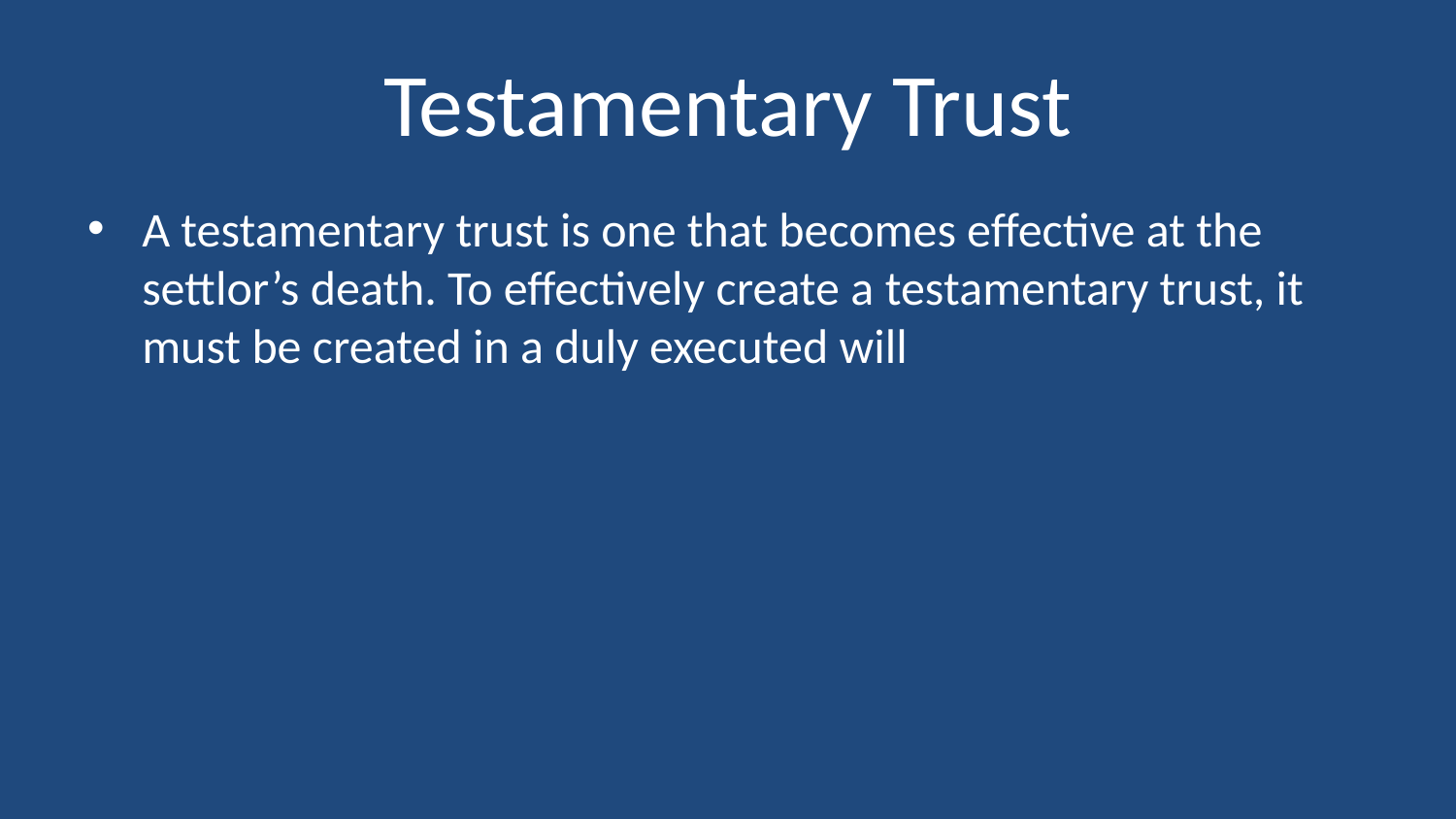

# Testamentary Trust
A testamentary trust is one that becomes effective at the settlor’s death. To effectively create a testamentary trust, it must be created in a duly executed will